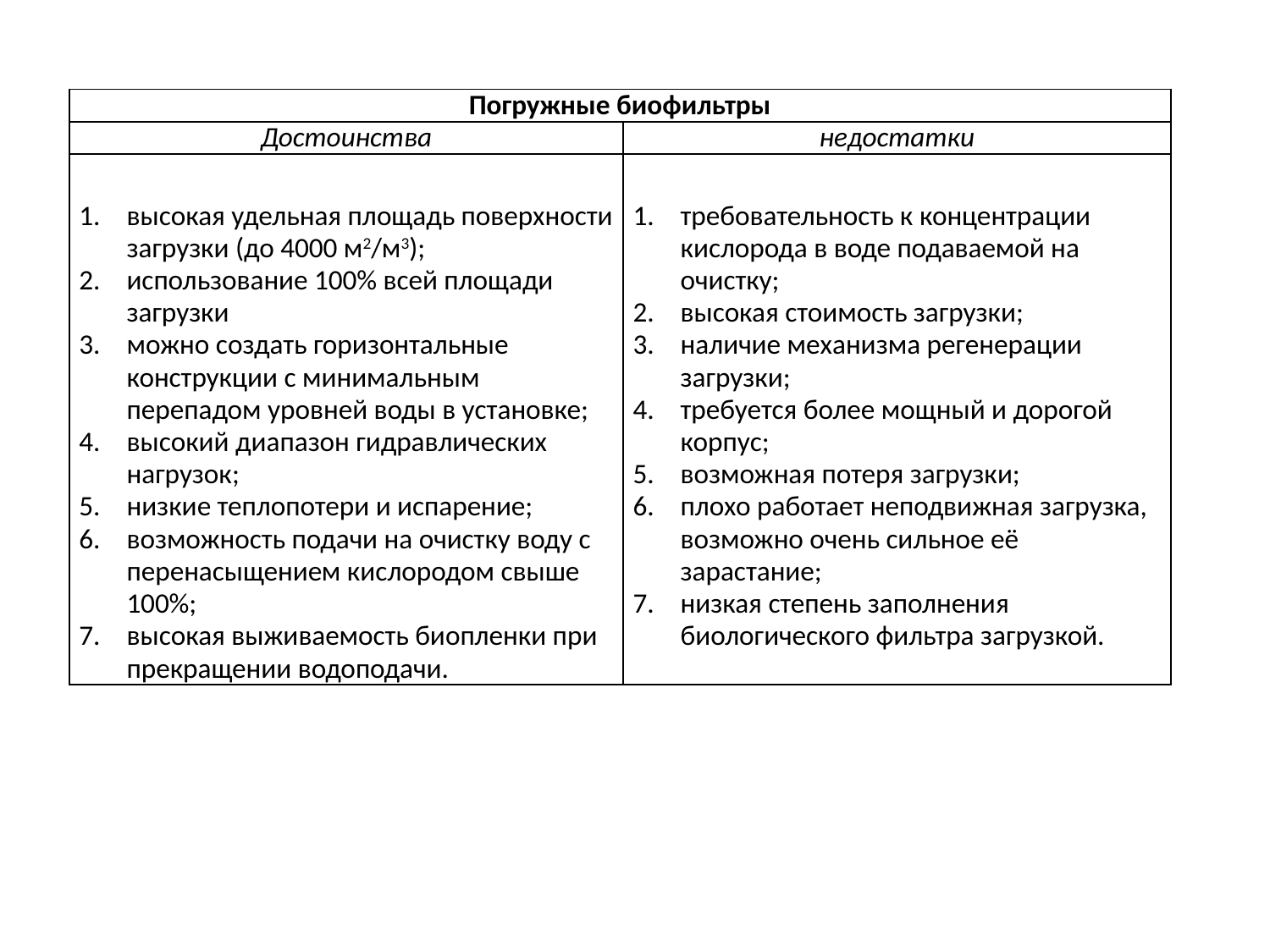

| Погружные биофильтры |  |
| --- | --- |
| Достоинства | недостатки |
| высокая удельная площадь поверхности загрузки (до 4000 м2/м3); использование 100% всей площади загрузки можно создать горизонтальные конструкции с минимальным перепадом уровней воды в установке; высокий диапазон гидравлических нагрузок; низкие теплопотери и испарение; возможность подачи на очистку воду с перенасыщением кислородом свыше 100%; высокая выживаемость биопленки при прекращении водоподачи. | требовательность к концентрации кислорода в воде подаваемой на очистку; высокая стоимость загрузки; наличие механизма регенерации загрузки; требуется более мощный и дорогой корпус; возможная потеря загрузки; плохо работает неподвижная загрузка, возможно очень сильное её зарастание; низкая степень заполнения биологического фильтра загрузкой. |